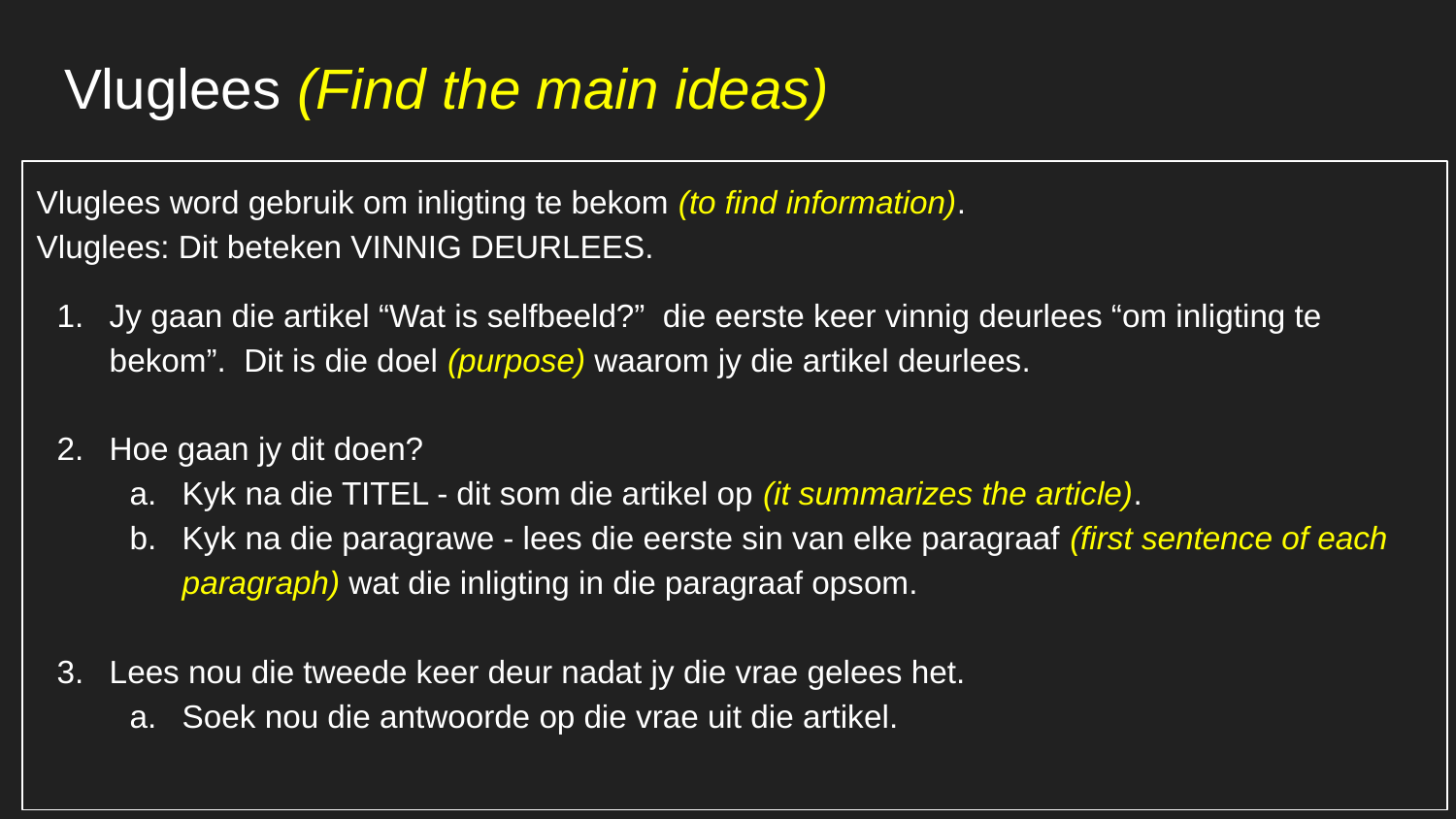

# Vluglees (Find the main ideas)
Vluglees word gebruik om inligting te bekom (to find information).
Vluglees: Dit beteken VINNIG DEURLEES.
Jy gaan die artikel “Wat is selfbeeld?”  die eerste keer vinnig deurlees “om inligting te bekom”.  Dit is die doel (purpose) waarom jy die artikel deurlees.
Hoe gaan jy dit doen?
Kyk na die TITEL - dit som die artikel op (it summarizes the article).
Kyk na die paragrawe - lees die eerste sin van elke paragraaf (first sentence of each paragraph) wat die inligting in die paragraaf opsom.
Lees nou die tweede keer deur nadat jy die vrae gelees het.
Soek nou die antwoorde op die vrae uit die artikel.